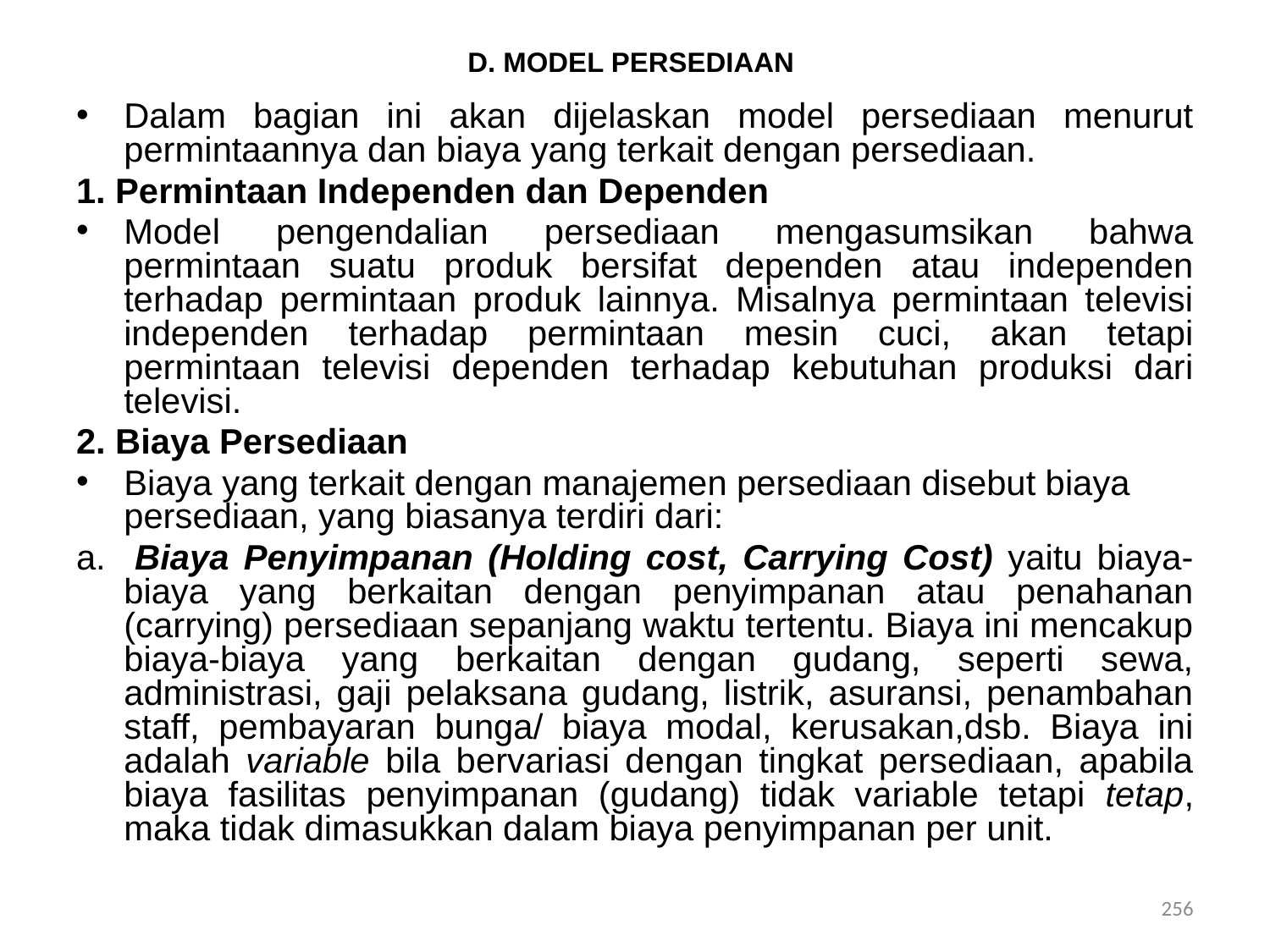

# D. MODEL PERSEDIAAN
Dalam bagian ini akan dijelaskan model persediaan menurut permintaannya dan biaya yang terkait dengan persediaan.
1. Permintaan Independen dan Dependen
Model pengendalian persediaan mengasumsikan bahwa permintaan suatu produk bersifat dependen atau independen terhadap permintaan produk lainnya. Misalnya permintaan televisi independen terhadap permintaan mesin cuci, akan tetapi permintaan televisi dependen terhadap kebutuhan produksi dari televisi.
2. Biaya Persediaan
Biaya yang terkait dengan manajemen persediaan disebut biaya persediaan, yang biasanya terdiri dari:
a.  Biaya Penyimpanan (Holding cost, Carrying Cost) yaitu biaya-biaya yang berkaitan dengan penyimpanan atau penahanan (carrying) persediaan sepanjang waktu tertentu. Biaya ini mencakup biaya-biaya yang berkaitan dengan gudang, seperti sewa, administrasi, gaji pelaksana gudang, listrik, asuransi, penambahan staff, pembayaran bunga/ biaya modal, kerusakan,dsb. Biaya ini adalah variable bila bervariasi dengan tingkat persediaan, apabila biaya fasilitas penyimpanan (gudang) tidak variable tetapi tetap, maka tidak dimasukkan dalam biaya penyimpanan per unit.
256